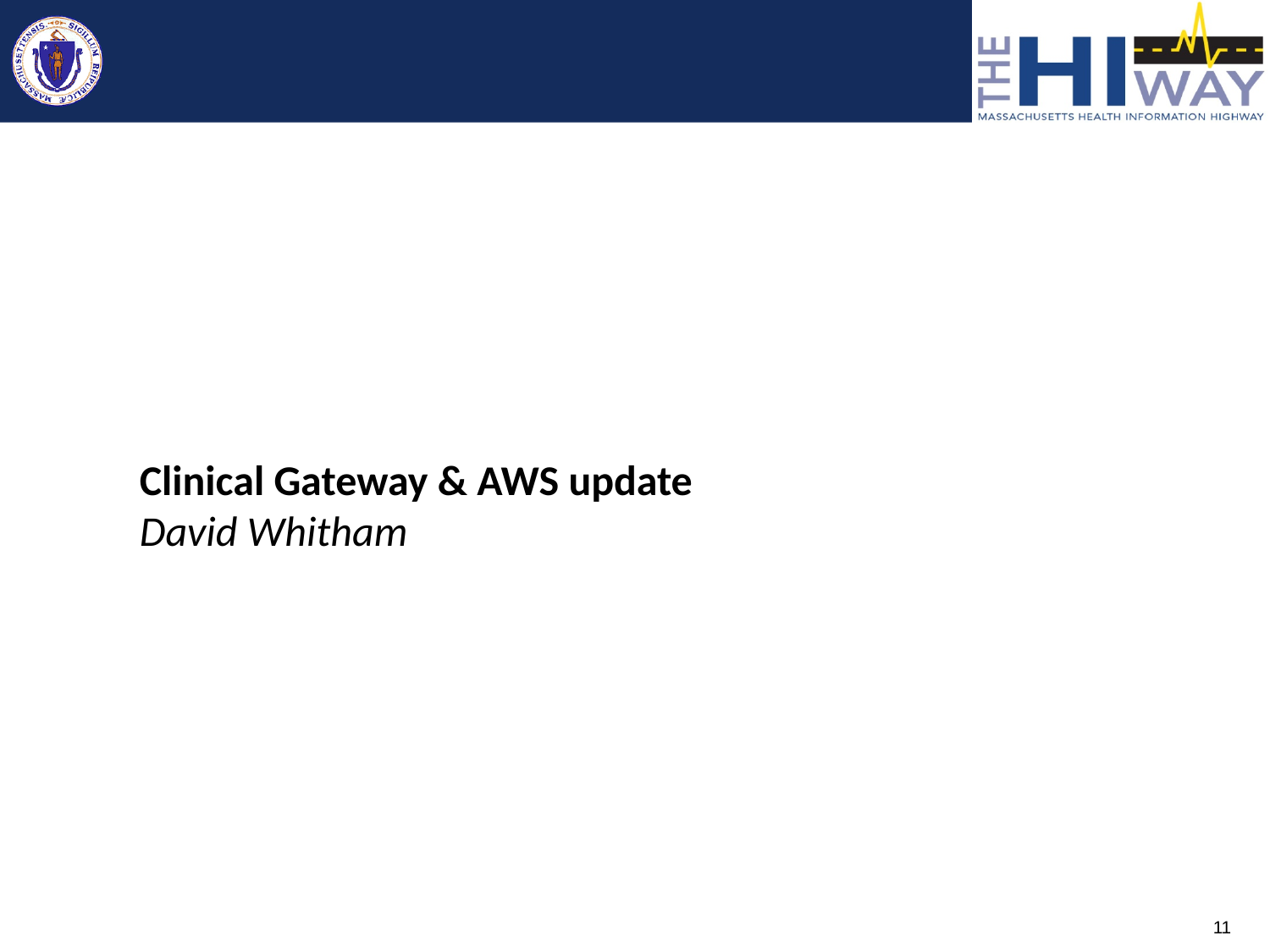

#
Clinical Gateway & AWS update
David Whitham
11